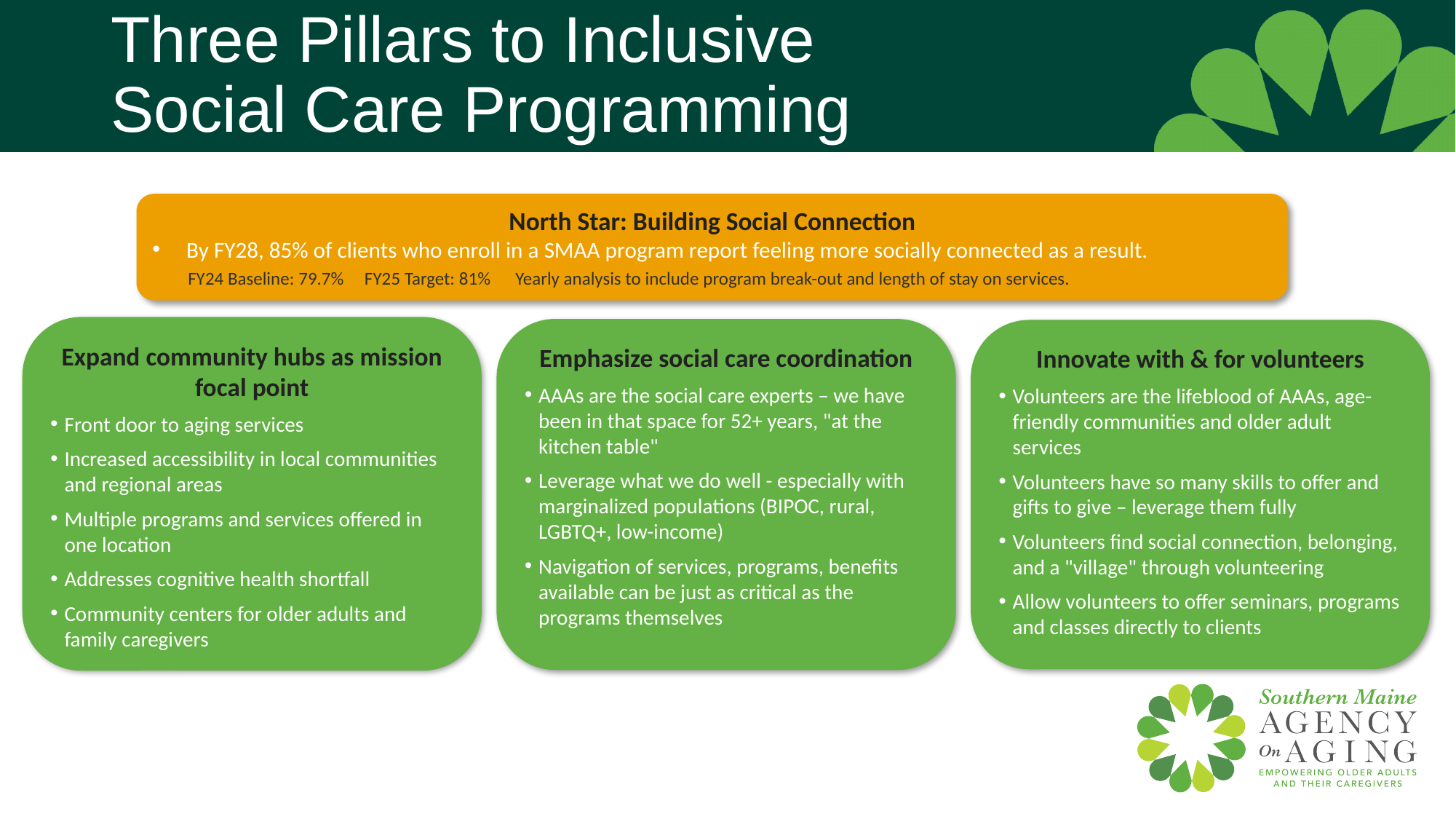

# Three Pillars to Inclusive Social Care Programming
North Star: Building Social Connection
By FY28, 85% of clients who enroll in a SMAA program report feeling more socially connected as a result.
       FY24 Baseline: 79.7%     FY25 Target: 81%      Yearly analysis to include program break-out and length of stay on services.

Expand community hubs as mission focal point
Front door to aging services
Increased accessibility in local communities and regional areas
Multiple programs and services offered in one location
Addresses cognitive health shortfall
Community centers for older adults and family caregivers

Emphasize social care coordination
AAAs are the social care experts – we have been in that space for 52+ years, "at the kitchen table"
Leverage what we do well - especially with marginalized populations (BIPOC, rural, LGBTQ+, low-income)
Navigation of services, programs, benefits available can be just as critical as the programs themselves

Innovate with & for volunteers
Volunteers are the lifeblood of AAAs, age-friendly communities and older adult services
Volunteers have so many skills to offer and gifts to give – leverage them fully
Volunteers find social connection, belonging, and a "village" through volunteering
Allow volunteers to offer seminars, programs and classes directly to clients